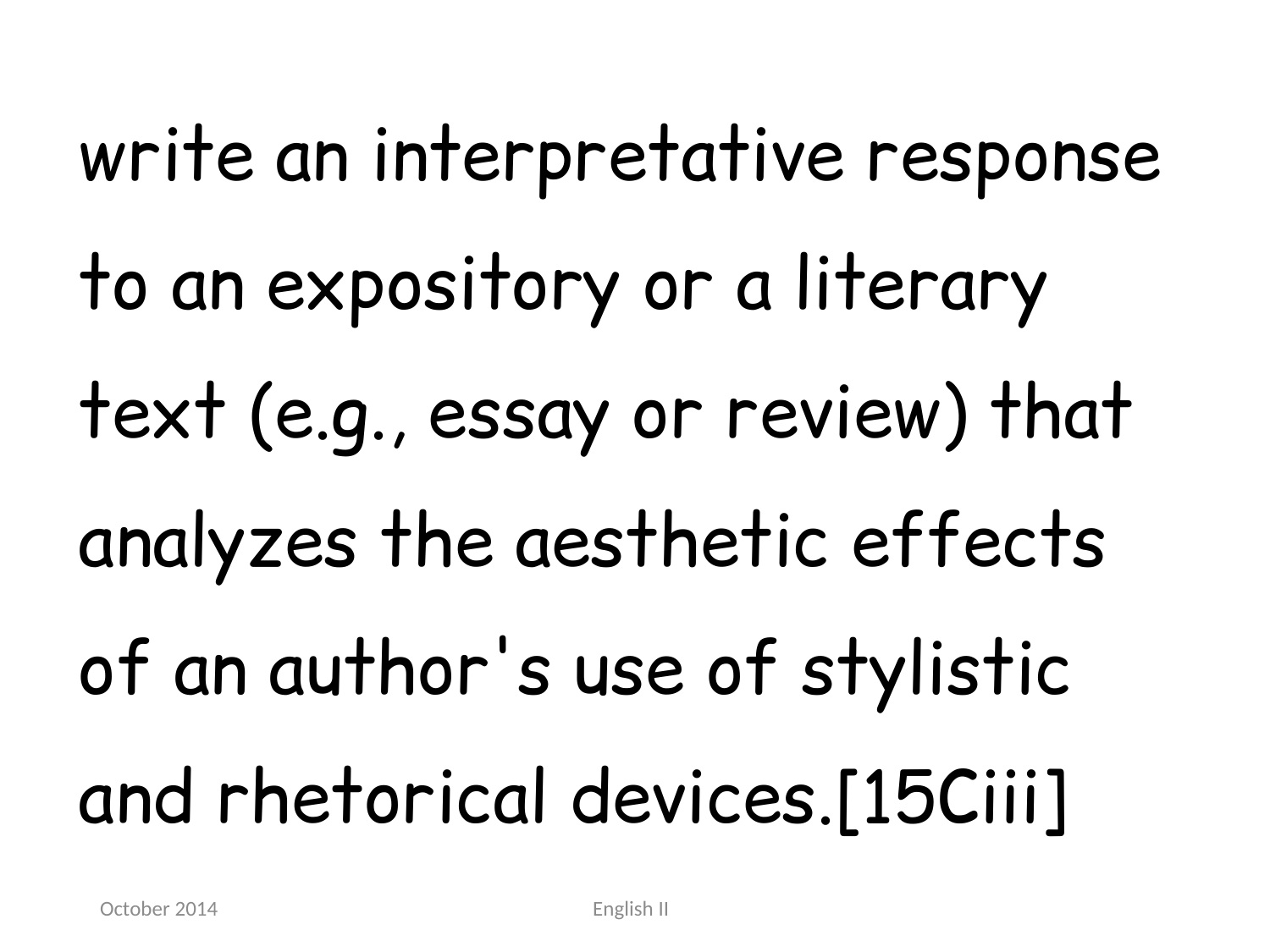

write an interpretative response to an expository or a literary text (e.g., essay or review) that analyzes the aesthetic effects of an author's use of stylistic and rhetorical devices.[15Ciii]
October 2014
English II